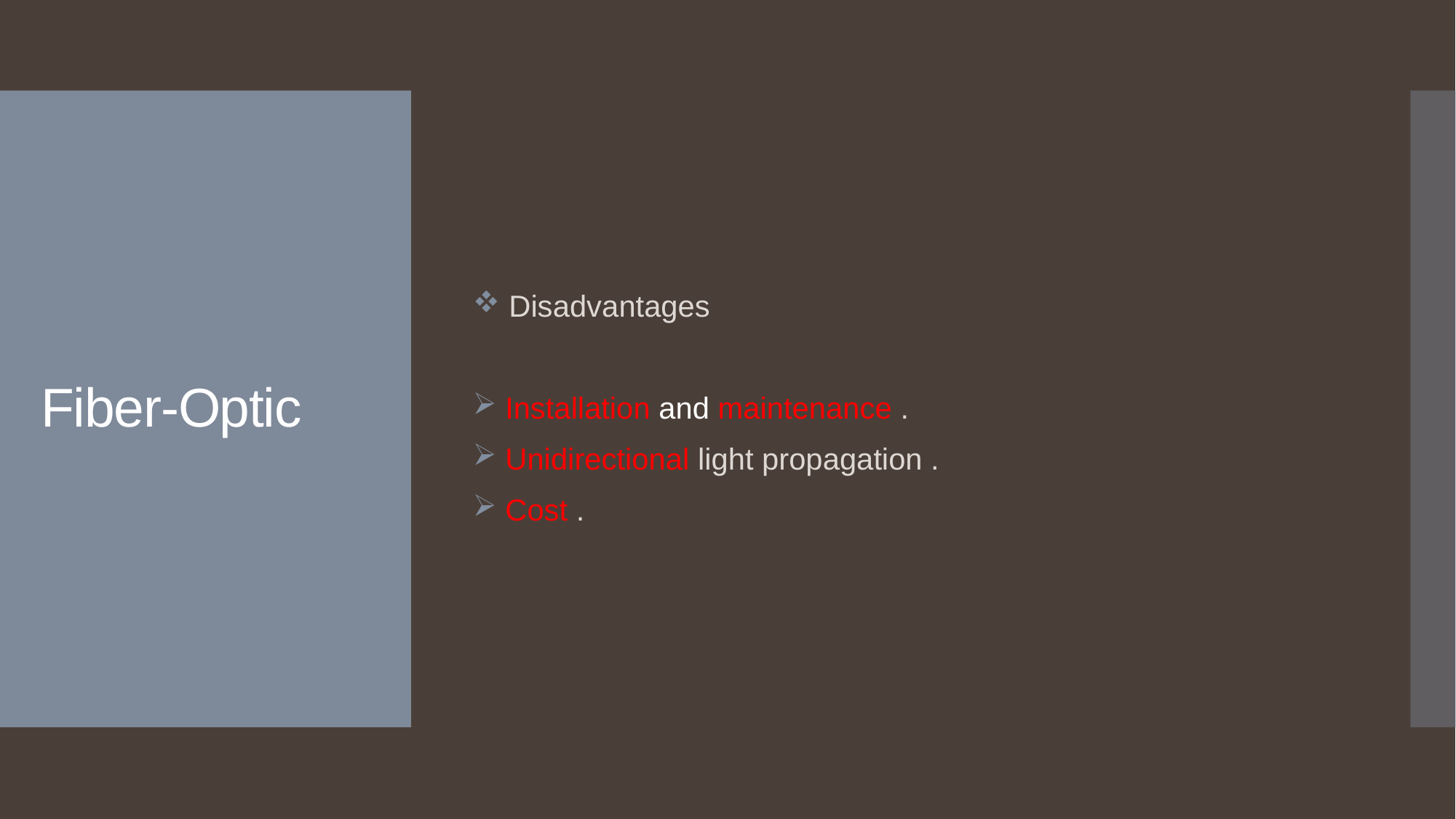

Disadvantages

 Installation and maintenance .
 Unidirectional light propagation .
 Cost .
# Fiber-Optic